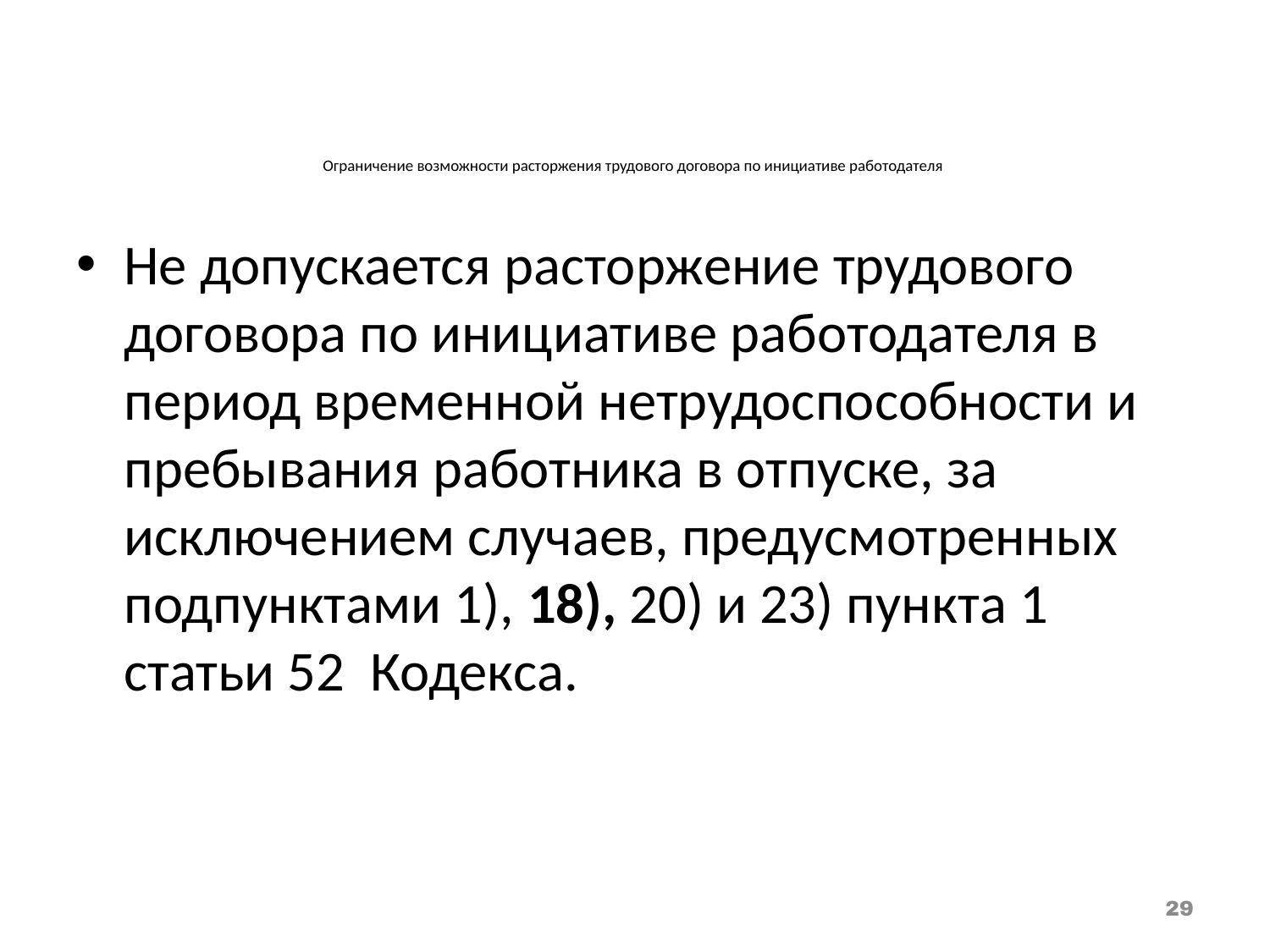

# Ограничение возможности расторжения трудового договора по инициативе работодателя
Не допускается расторжение трудового договора по инициативе работодателя в период временной нетрудоспособности и пребывания работника в отпуске, за исключением случаев, предусмотренных подпунктами 1), 18), 20) и 23) пункта 1 статьи 52  Кодекса.

29